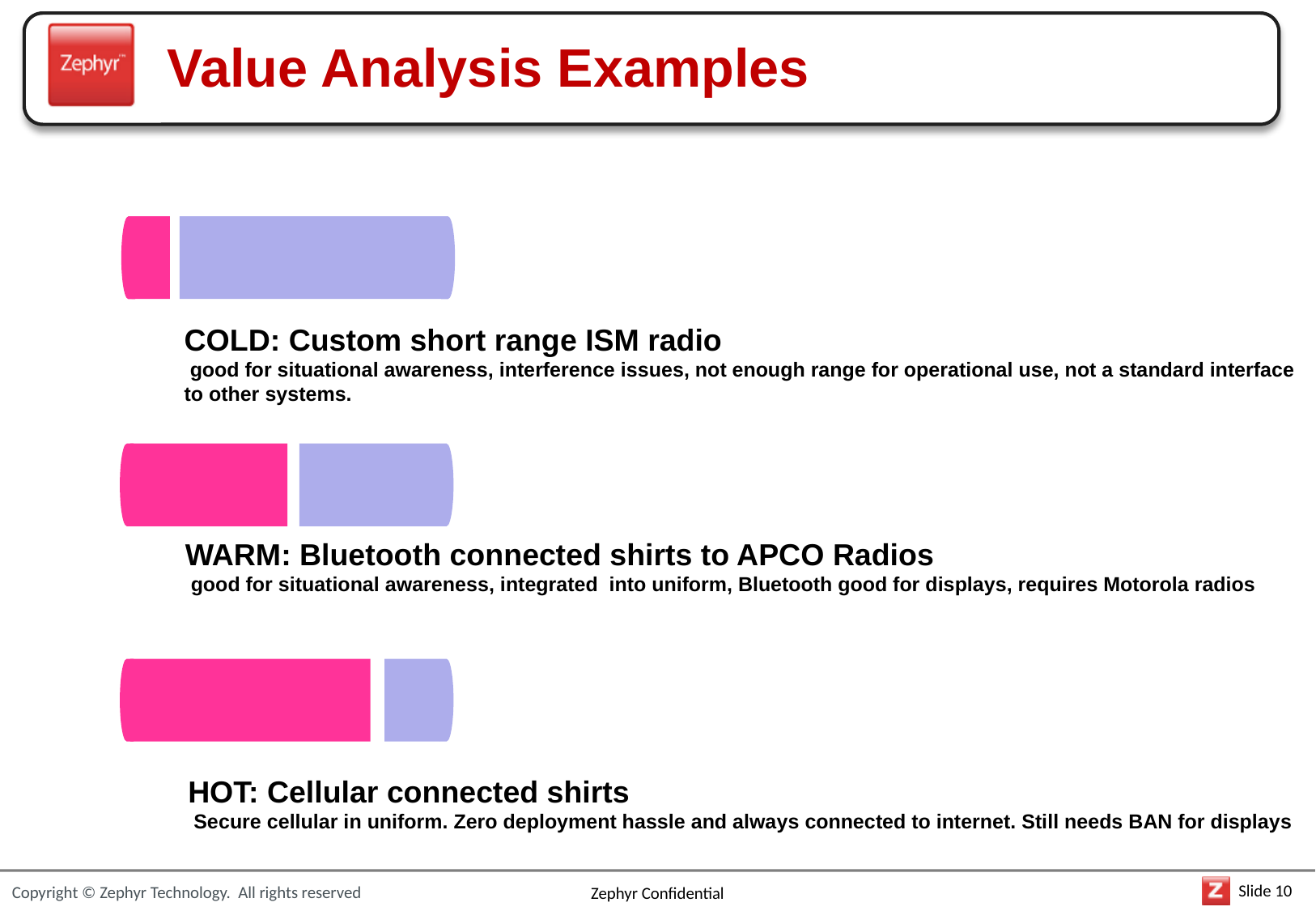

# Value Analysis Examples

COLD: Custom short range ISM radio
 good for situational awareness, interference issues, not enough range for operational use, not a standard interface
to other systems.

WARM: Bluetooth connected shirts to APCO Radios
 good for situational awareness, integrated  into uniform, Bluetooth good for displays, requires Motorola radios

HOT: Cellular connected shirts
 Secure cellular in uniform. Zero deployment hassle and always connected to internet. Still needs BAN for displays